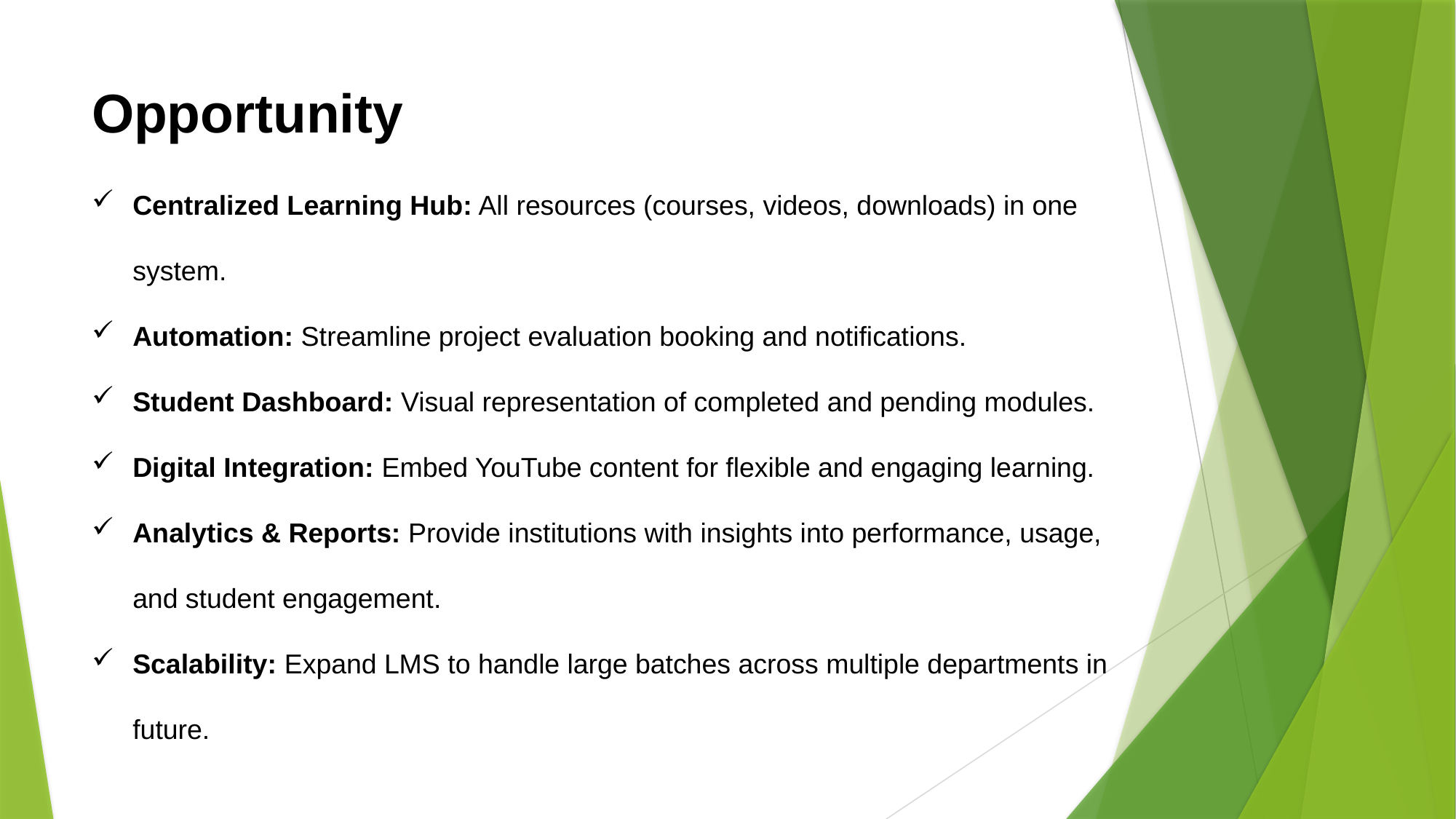

# Opportunity
Centralized Learning Hub: All resources (courses, videos, downloads) in one system.
Automation: Streamline project evaluation booking and notifications.
Student Dashboard: Visual representation of completed and pending modules.
Digital Integration: Embed YouTube content for flexible and engaging learning.
Analytics & Reports: Provide institutions with insights into performance, usage, and student engagement.
Scalability: Expand LMS to handle large batches across multiple departments in future.